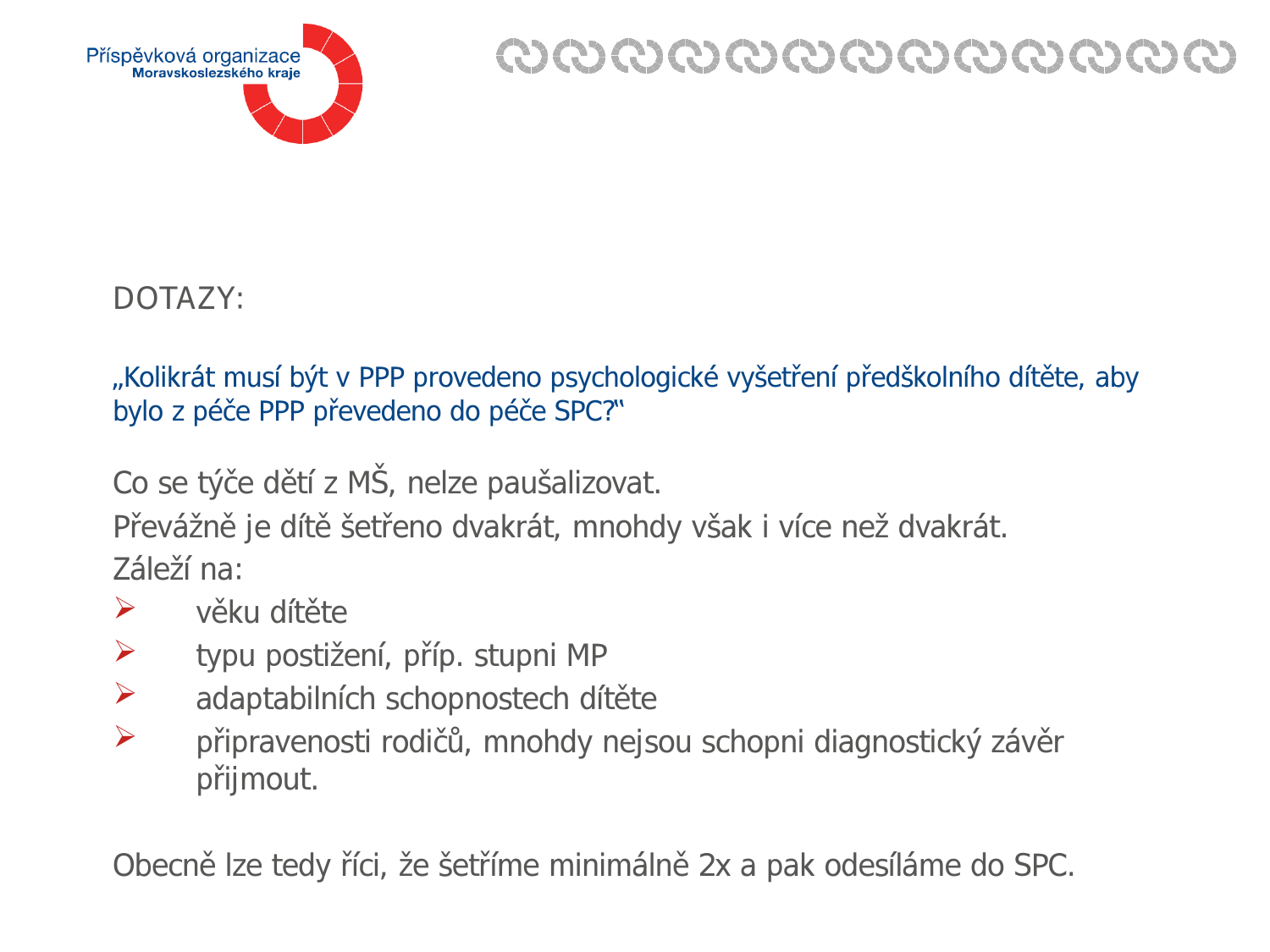

DOTAZY:

„Kolikrát musí být v PPP provedeno psychologické vyšetření předškolního dítěte, aby bylo z péče PPP převedeno do péče SPC?“

Co se týče dětí z MŠ, nelze paušalizovat.
Převážně je dítě šetřeno dvakrát, mnohdy však i více než dvakrát.
Záleží na:
věku dítěte
typu postižení, příp. stupni MP
adaptabilních schopnostech dítěte
připravenosti rodičů, mnohdy nejsou schopni diagnostický závěr přijmout.

Obecně lze tedy říci, že šetříme minimálně 2x a pak odesíláme do SPC.